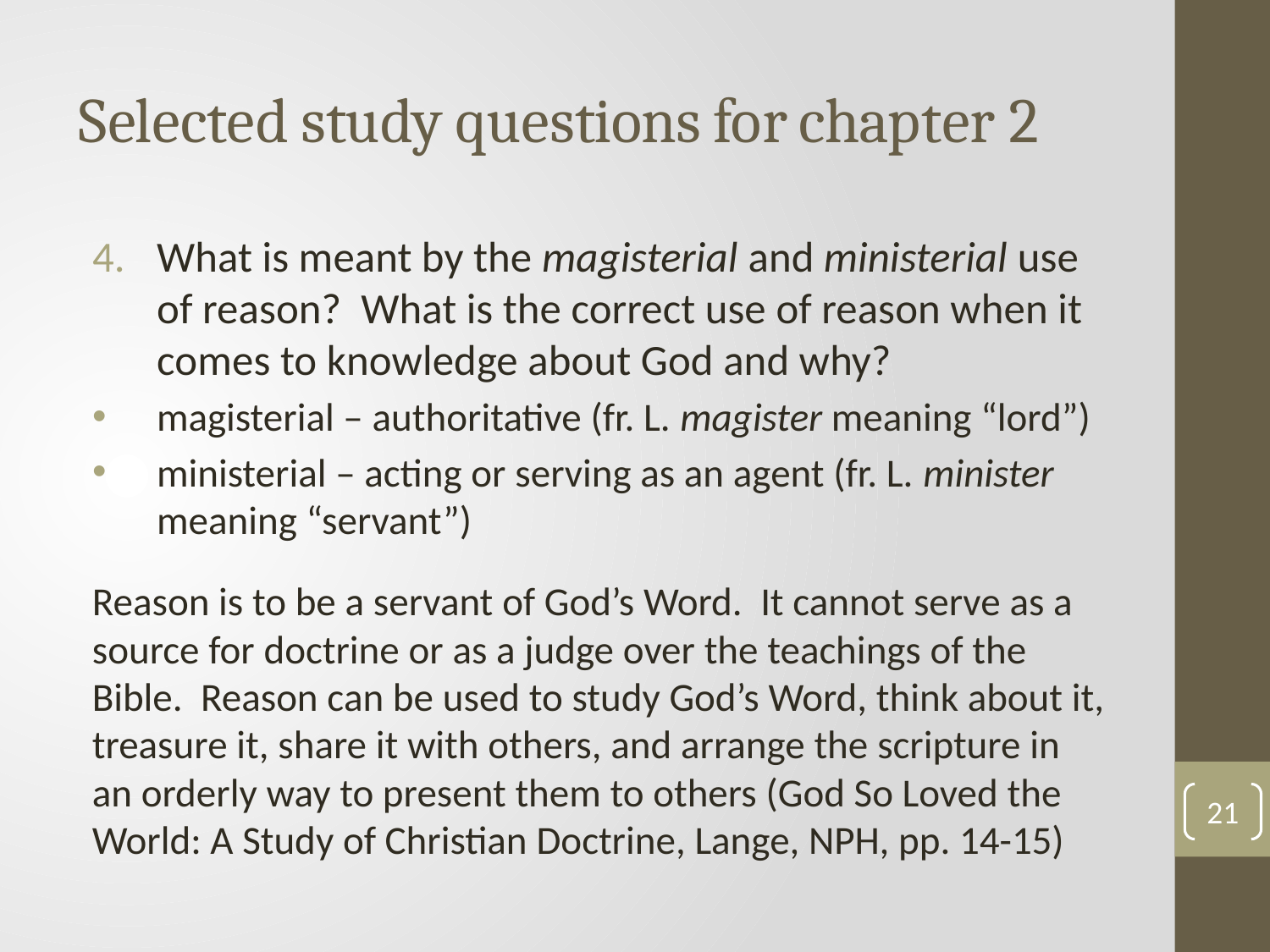

# Selected study questions for chapter 2
What is meant by the magisterial and ministerial use of reason?  What is the correct use of reason when it comes to knowledge about God and why?
magisterial – authoritative (fr. L. magister meaning “lord”)
ministerial – acting or serving as an agent (fr. L. minister meaning “servant”)

Reason is to be a servant of God’s Word.  It cannot serve as a source for doctrine or as a judge over the teachings of the Bible.  Reason can be used to study God’s Word, think about it, treasure it, share it with others, and arrange the scripture in an orderly way to present them to others (God So Loved the World: A Study of Christian Doctrine, Lange, NPH, pp. 14-15)
21